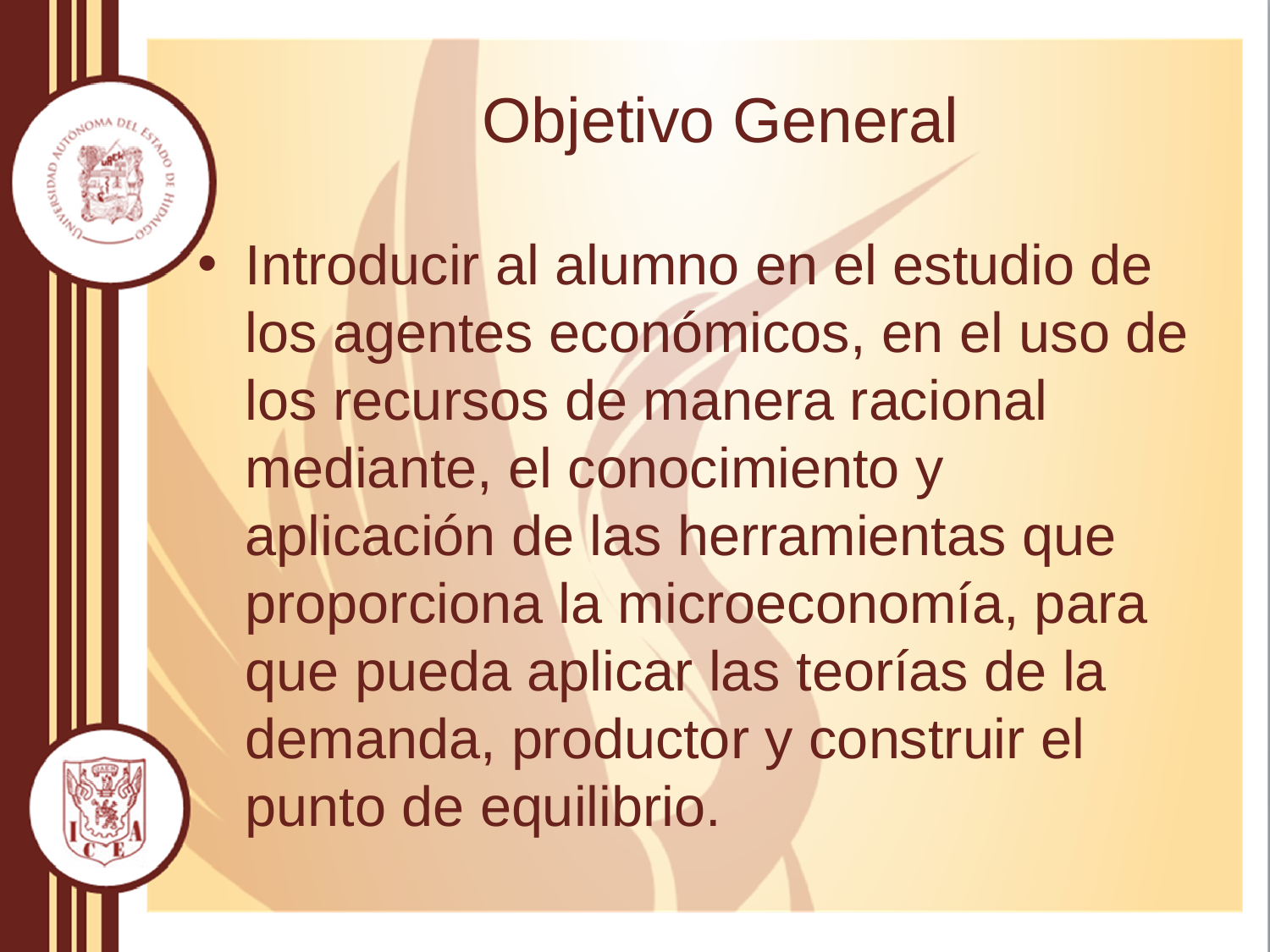

# Objetivo General
Introducir al alumno en el estudio de los agentes económicos, en el uso de los recursos de manera racional mediante, el conocimiento y aplicación de las herramientas que proporciona la microeconomía, para que pueda aplicar las teorías de la demanda, productor y construir el punto de equilibrio.